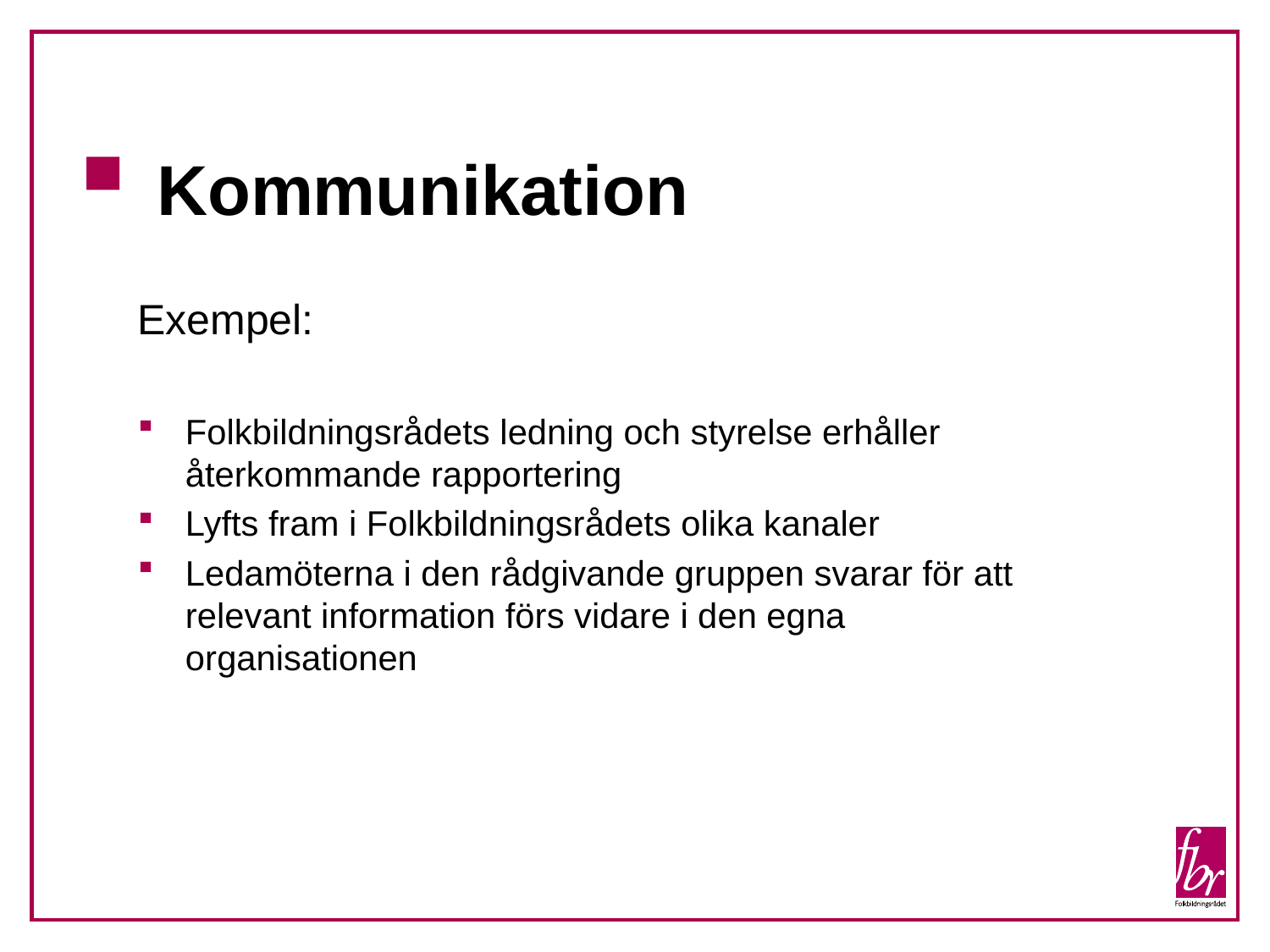

# Kommunikation
Exempel:

Folkbildningsrådets ledning och styrelse erhåller återkommande rapportering
Lyfts fram i Folkbildningsrådets olika kanaler
Ledamöterna i den rådgivande gruppen svarar för att relevant information förs vidare i den egna organisationen